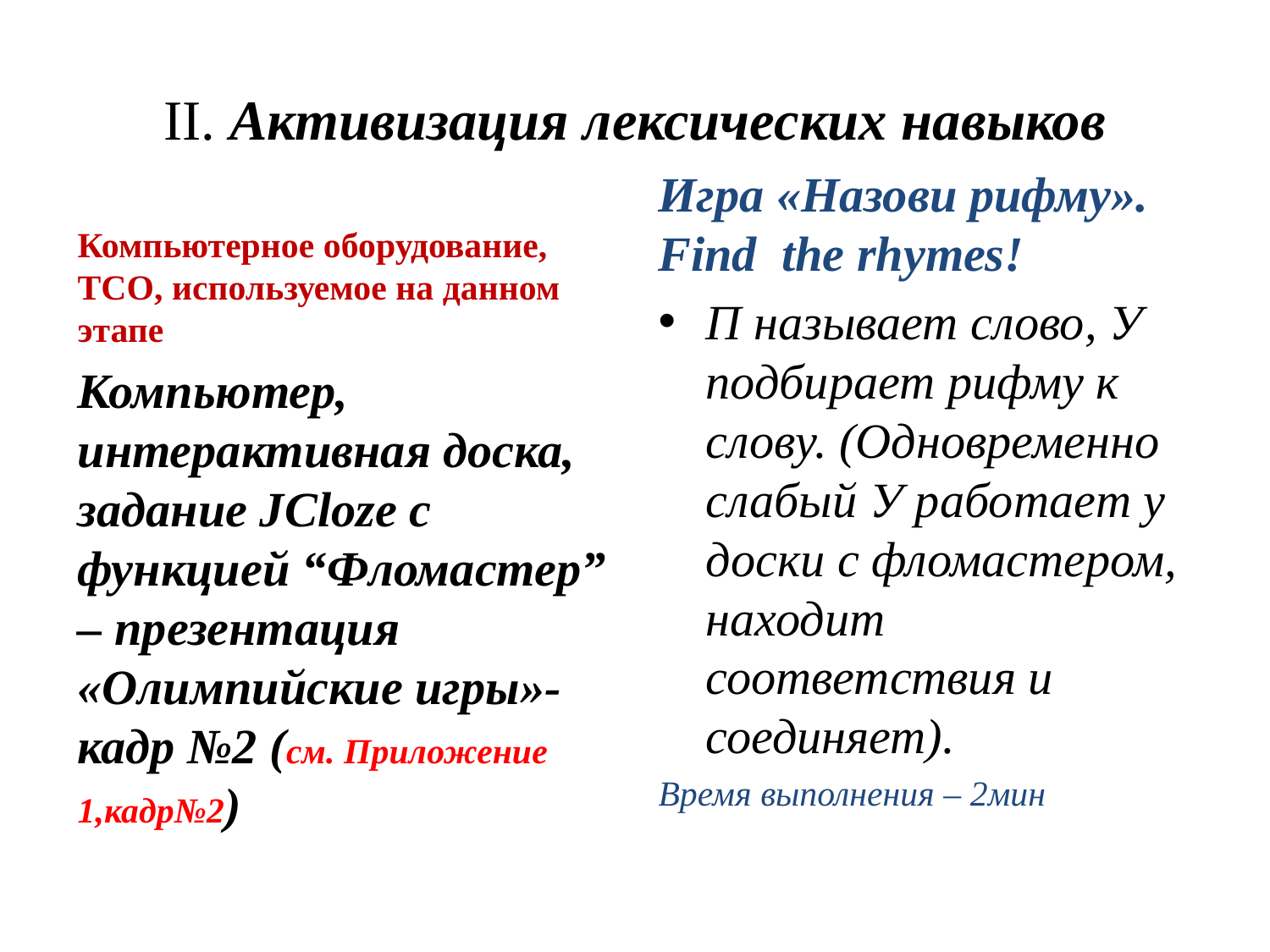

# II. Активизация лексических навыков
Игра «Назови рифму». Find  the rhymes!
П называет слово, У подбирает рифму к слову. (Одновременно слабый У работает у доски с фломастером, находит соответствия и соединяет).
Время выполнения – 2мин
Компьютерное оборудование, ТСО, используемое на данном этапе
Компьютер, интерактивная доска, задание JСloze c функцией “Фломастер” – презентация «Олимпийские игры»- кадр №2 (см. Приложение 1,кадр№2)